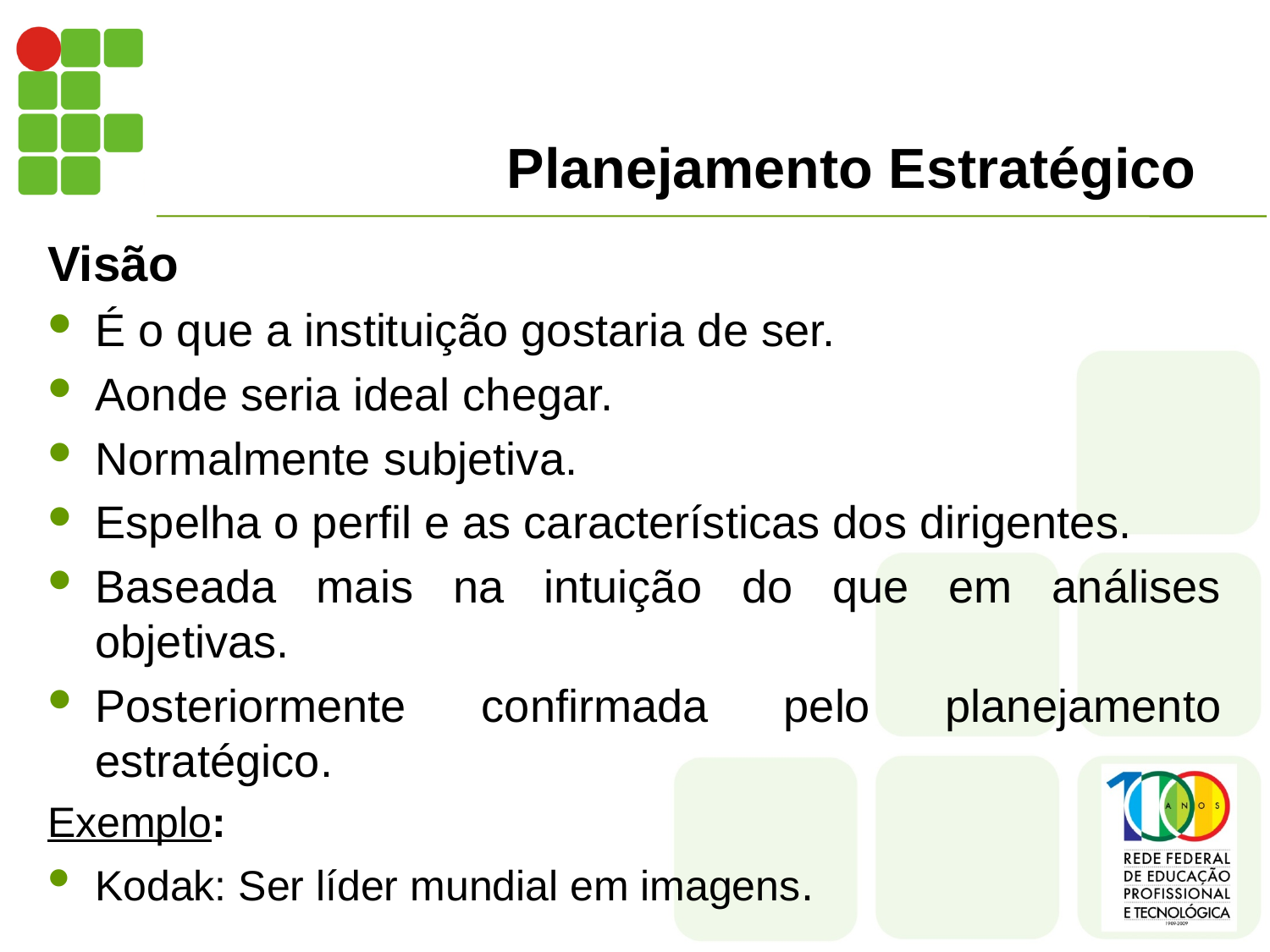

# Planejamento Estratégico
Visão
É o que a instituição gostaria de ser.
Aonde seria ideal chegar.
Normalmente subjetiva.
Espelha o perfil e as características dos dirigentes.
Baseada mais na intuição do que em análises objetivas.
Posteriormente confirmada pelo planejamento estratégico.
Exemplo:
Kodak: Ser líder mundial em imagens.